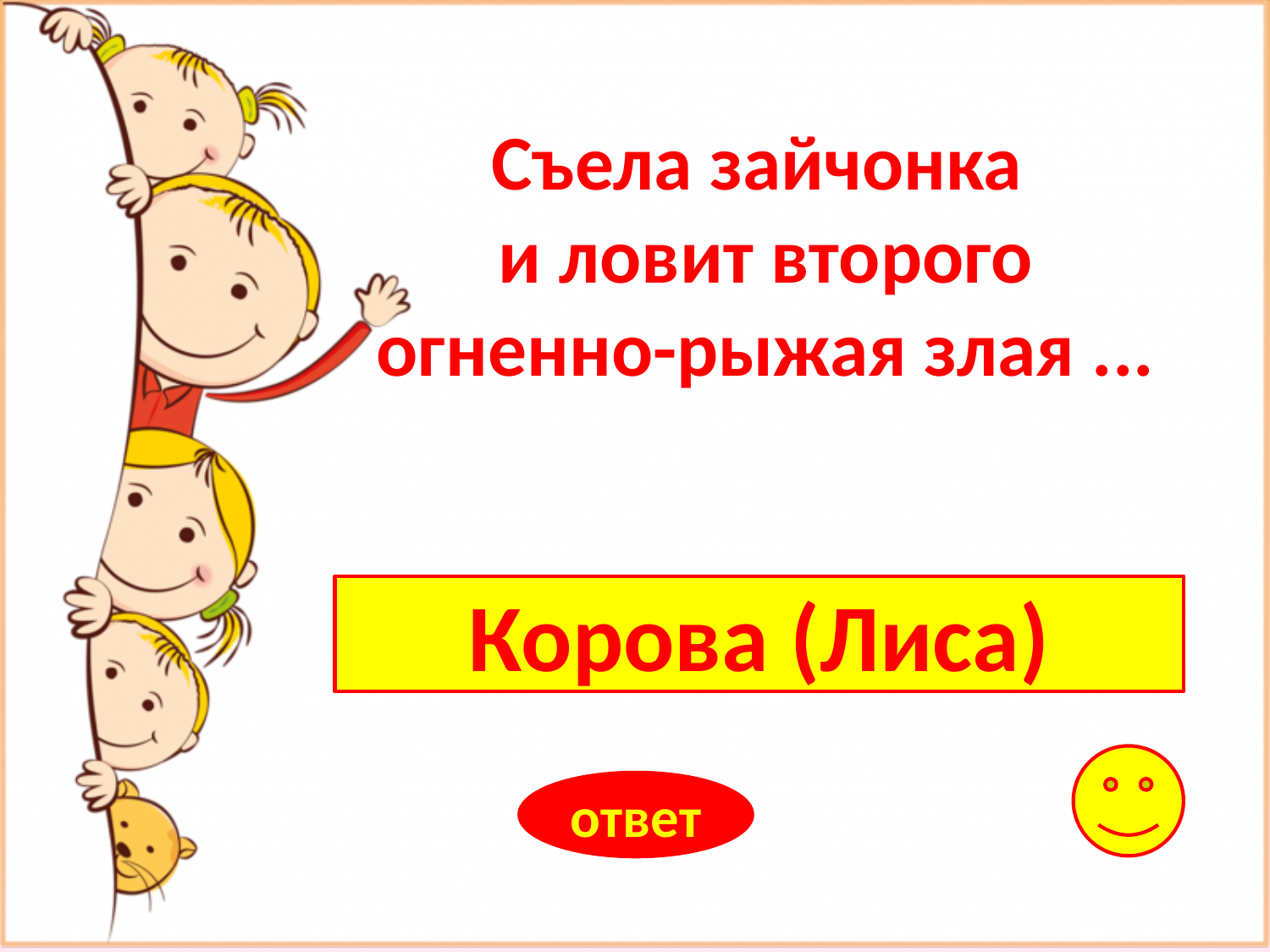

Cъела зайчонка
и ловит второго
огненно-рыжая злая ...
Корова (Лиса)

ответ